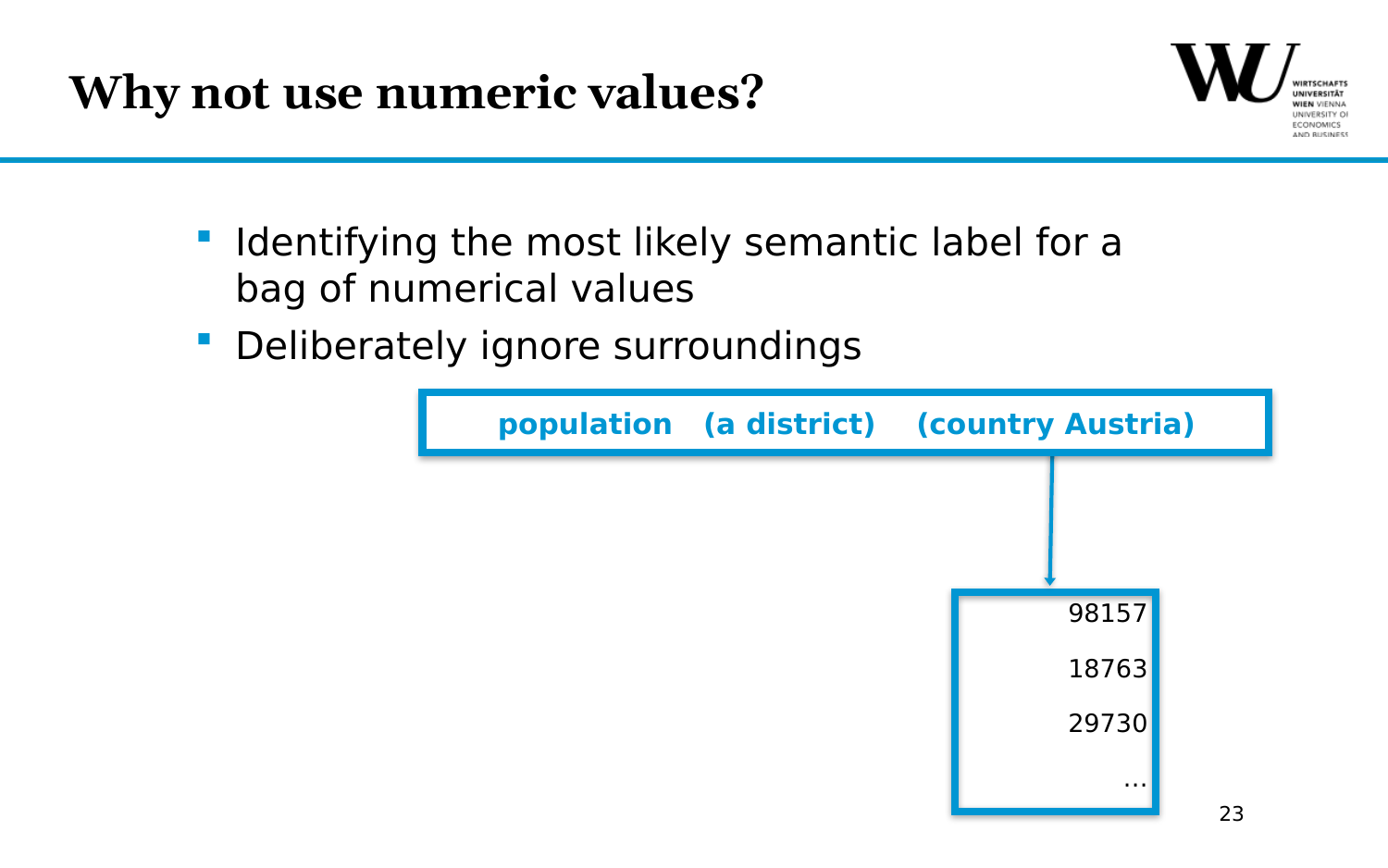

# Why not use numeric values?
Identifying the most likely semantic label for a bag of numerical values
Deliberately ignore surroundings

population   (a district)    (country Austria)

| 98157 |
| --- |
| 18763 |
| 29730 |
| … |

23